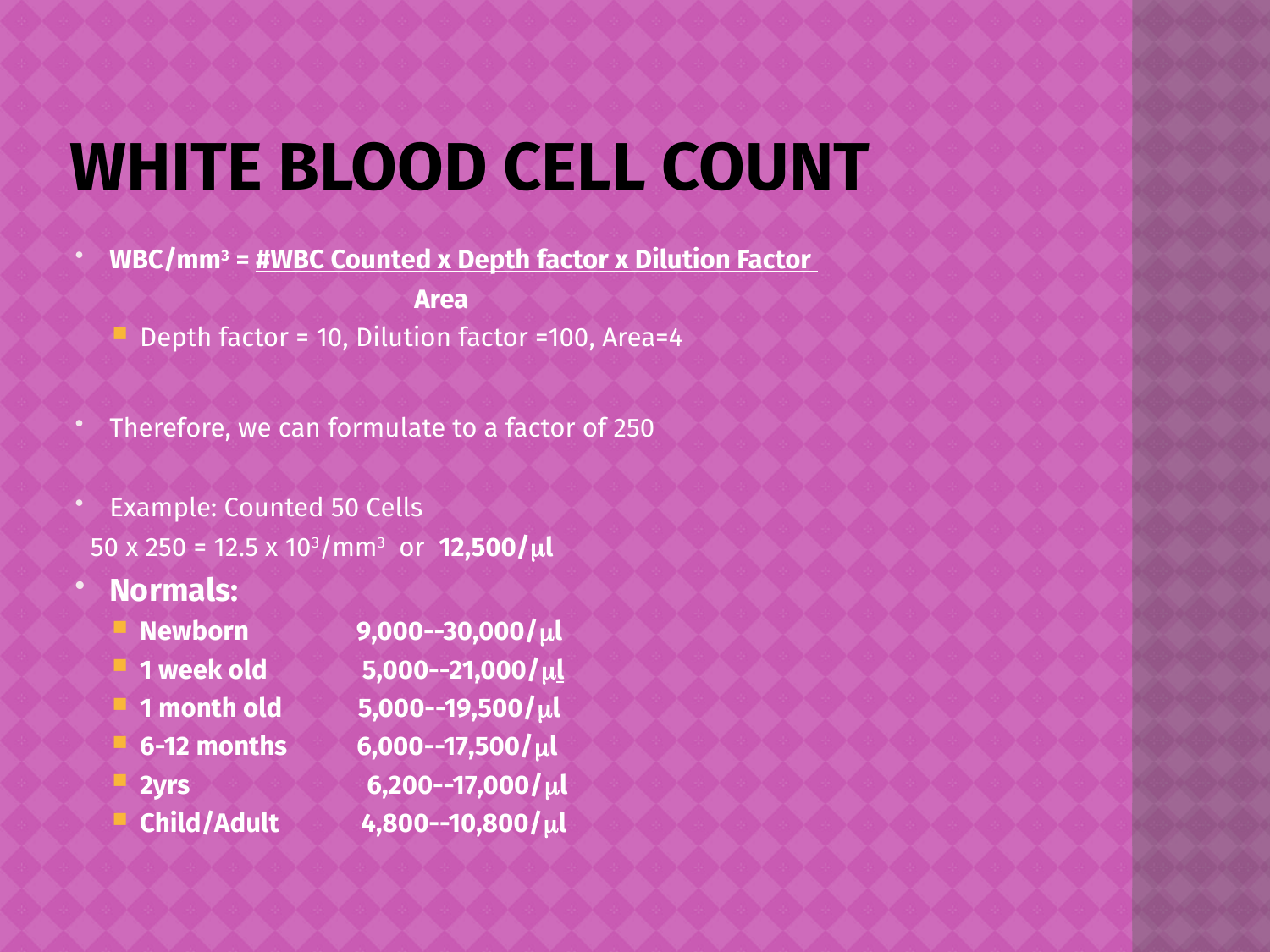

# White Blood Cell Count
WBC/mm3 = #WBC Counted x Depth factor x Dilution Factor
                                                   Area
Depth factor = 10, Dilution factor =100, Area=4

Therefore, we can formulate to a factor of 250

Example: Counted 50 Cells
	50 x 250 = 12.5 x 103/mm3  or  12,500/μl
Normals:
Newborn                 9,000--30,000/μl
1 week old               5,000--21,000/μl
1 month old            5,000--19,500/μl
6-12 months           6,000--17,500/μl
2yrs                            6,200--17,000/μl
Child/Adult             4,800--10,800/μl